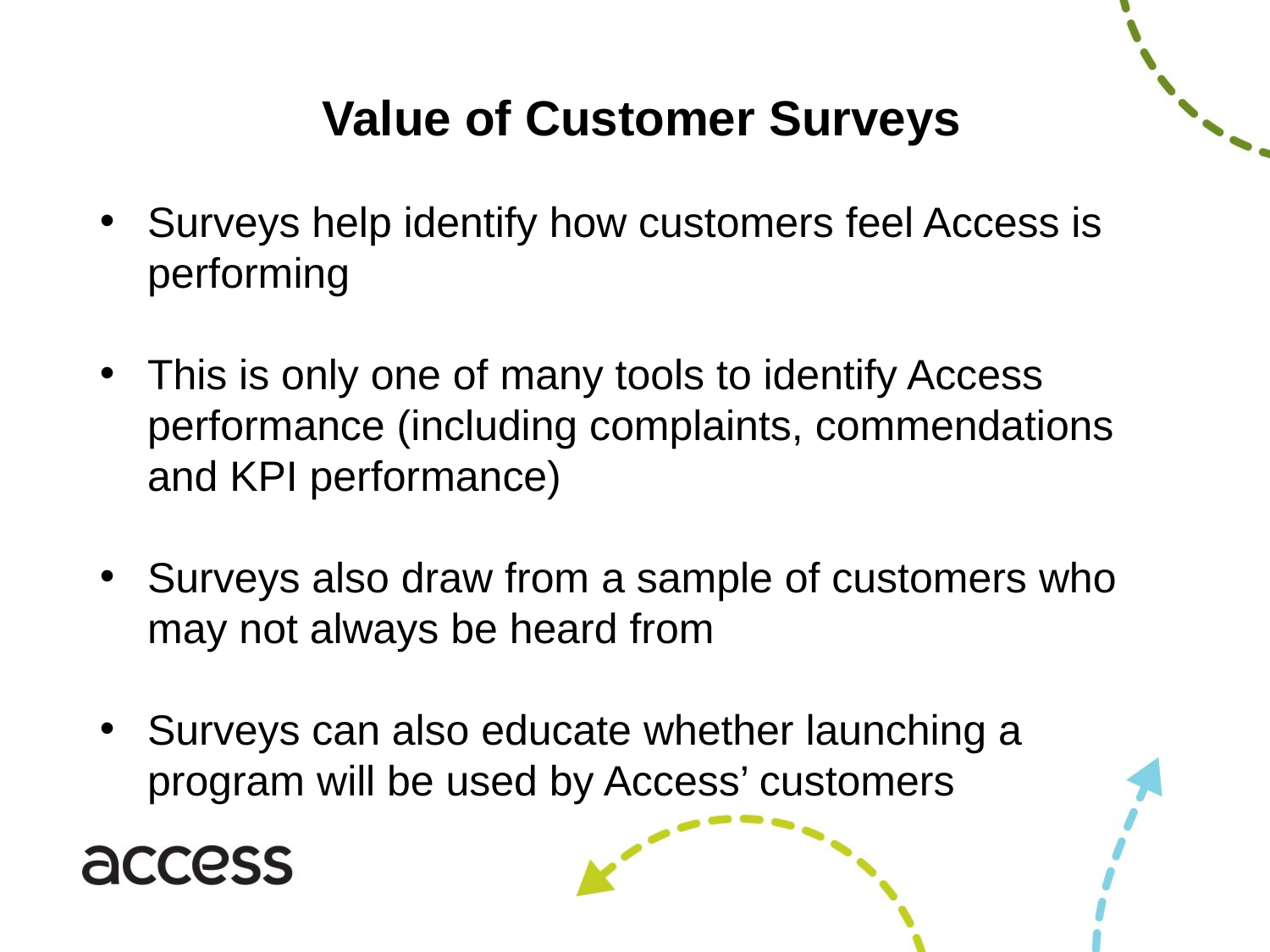

Value of Customer Surveys
Surveys help identify how customers feel Access is performing

This is only one of many tools to identify Access performance (including complaints, commendations and KPI performance)

Surveys also draw from a sample of customers who may not always be heard from

Surveys can also educate whether launching a program will be used by Access’ customers